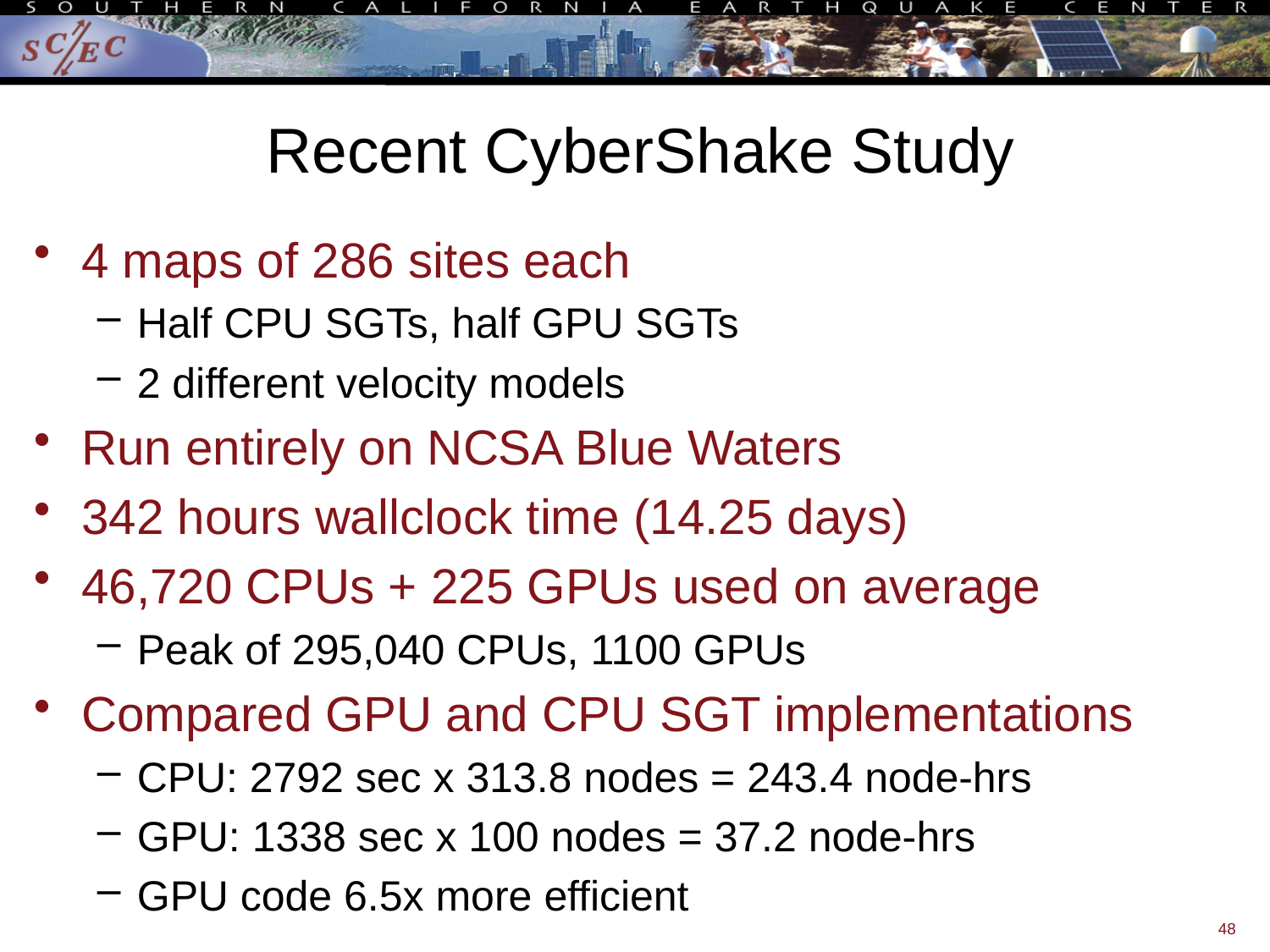

# Recent CyberShake Study
4 maps of 286 sites each
Half CPU SGTs, half GPU SGTs
2 different velocity models
Run entirely on NCSA Blue Waters
342 hours wallclock time (14.25 days)
46,720 CPUs + 225 GPUs used on average
Peak of 295,040 CPUs, 1100 GPUs
Compared GPU and CPU SGT implementations
CPU: 2792 sec x 313.8 nodes = 243.4 node-hrs
GPU: 1338 sec x 100 nodes = 37.2 node-hrs
GPU code 6.5x more efficient

48